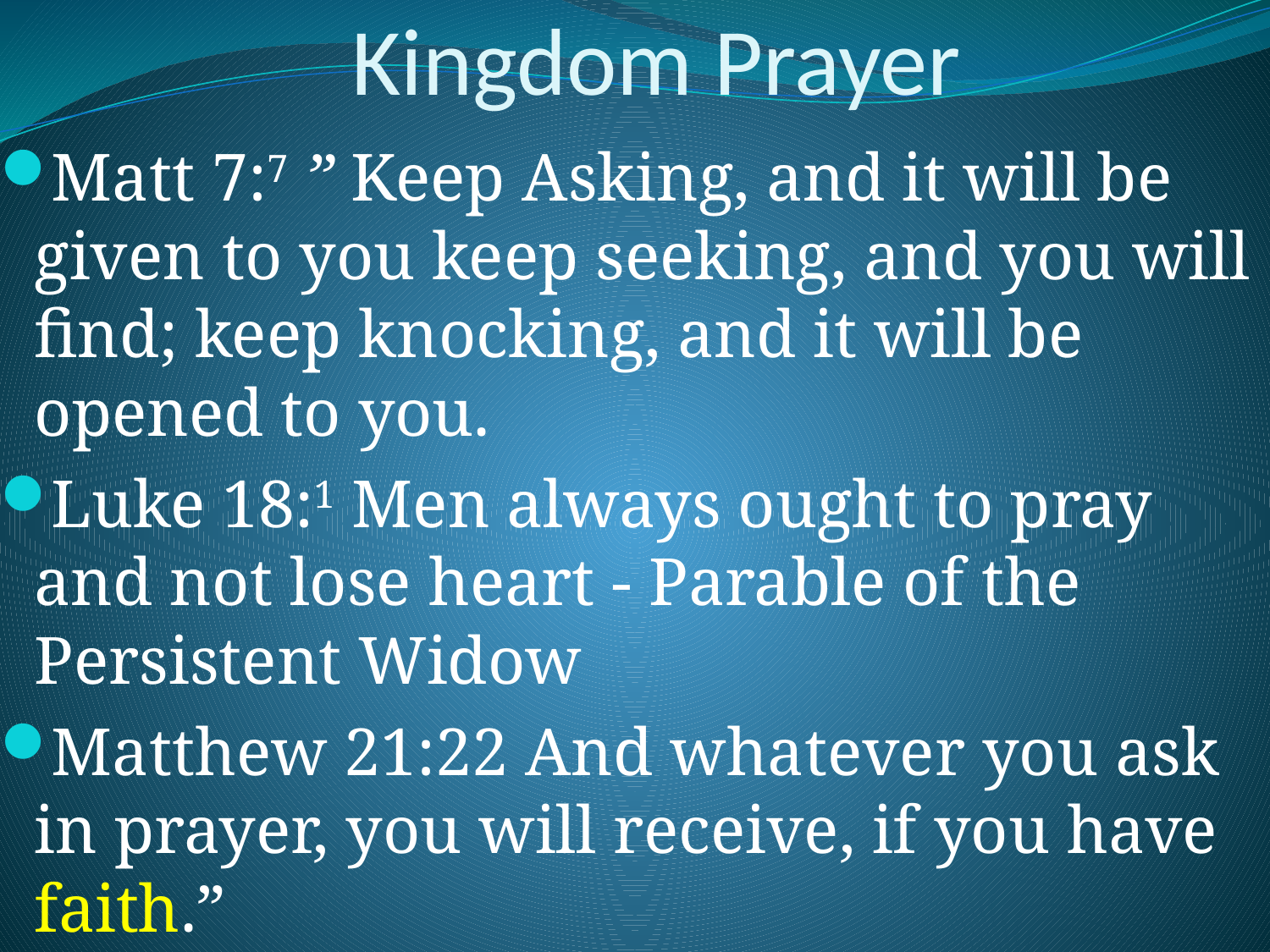

# Kingdom Prayer
Matt 7:7 ” Keep Asking, and it will be given to you keep seeking, and you will find; keep knocking, and it will be opened to you.
Luke 18:1 Men always ought to pray and not lose heart - Parable of the Persistent Widow
Matthew 21:22 And whatever you ask in prayer, you will receive, if you have faith.”